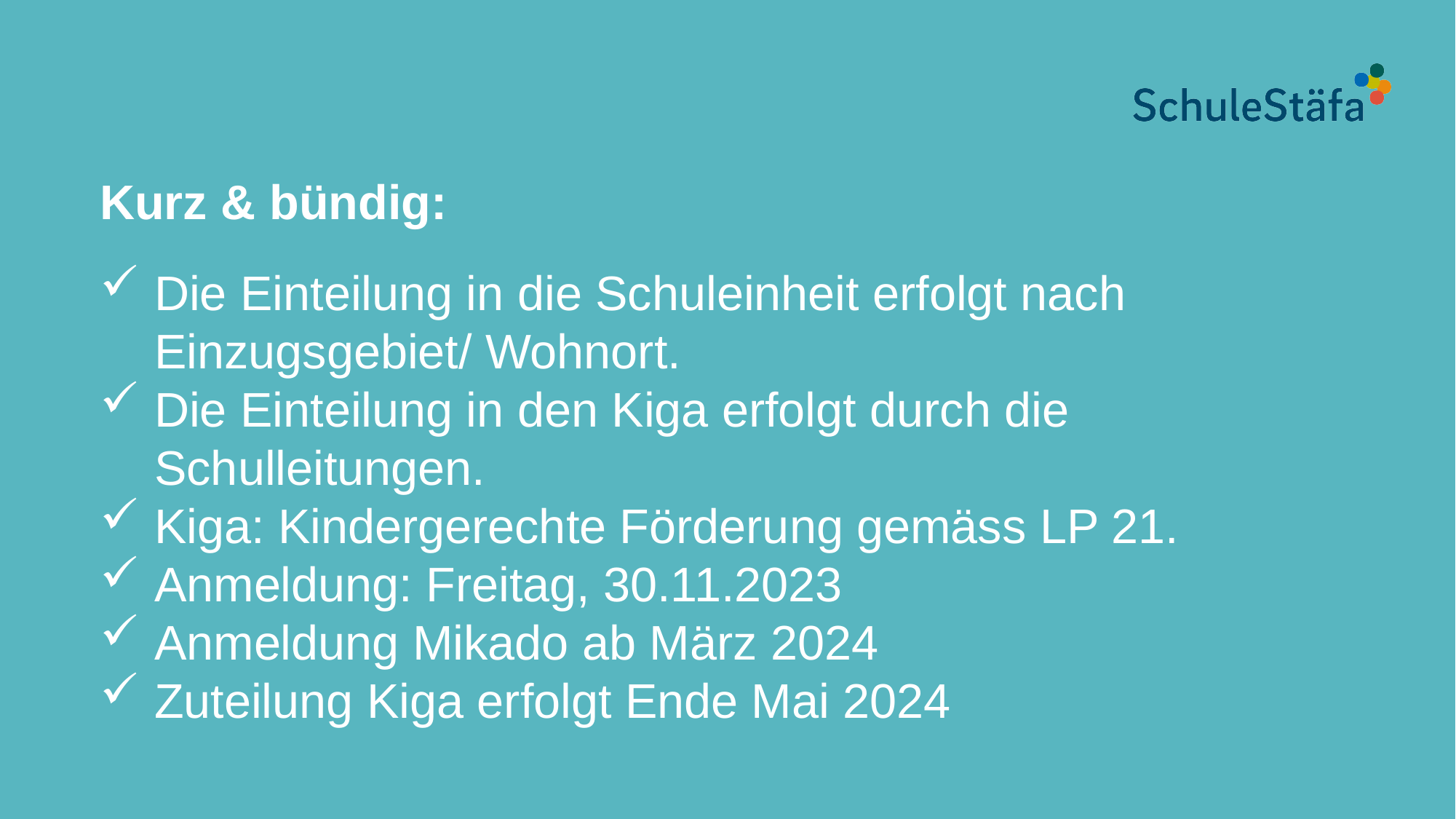

Kurz & bündig:

Die Einteilung in die Schuleinheit erfolgt nach Einzugsgebiet/ Wohnort.
Die Einteilung in den Kiga erfolgt durch die Schulleitungen.
Kiga: Kindergerechte Förderung gemäss LP 21.
Anmeldung: Freitag, 30.11.2023
Anmeldung Mikado ab März 2024
Zuteilung Kiga erfolgt Ende Mai 2024